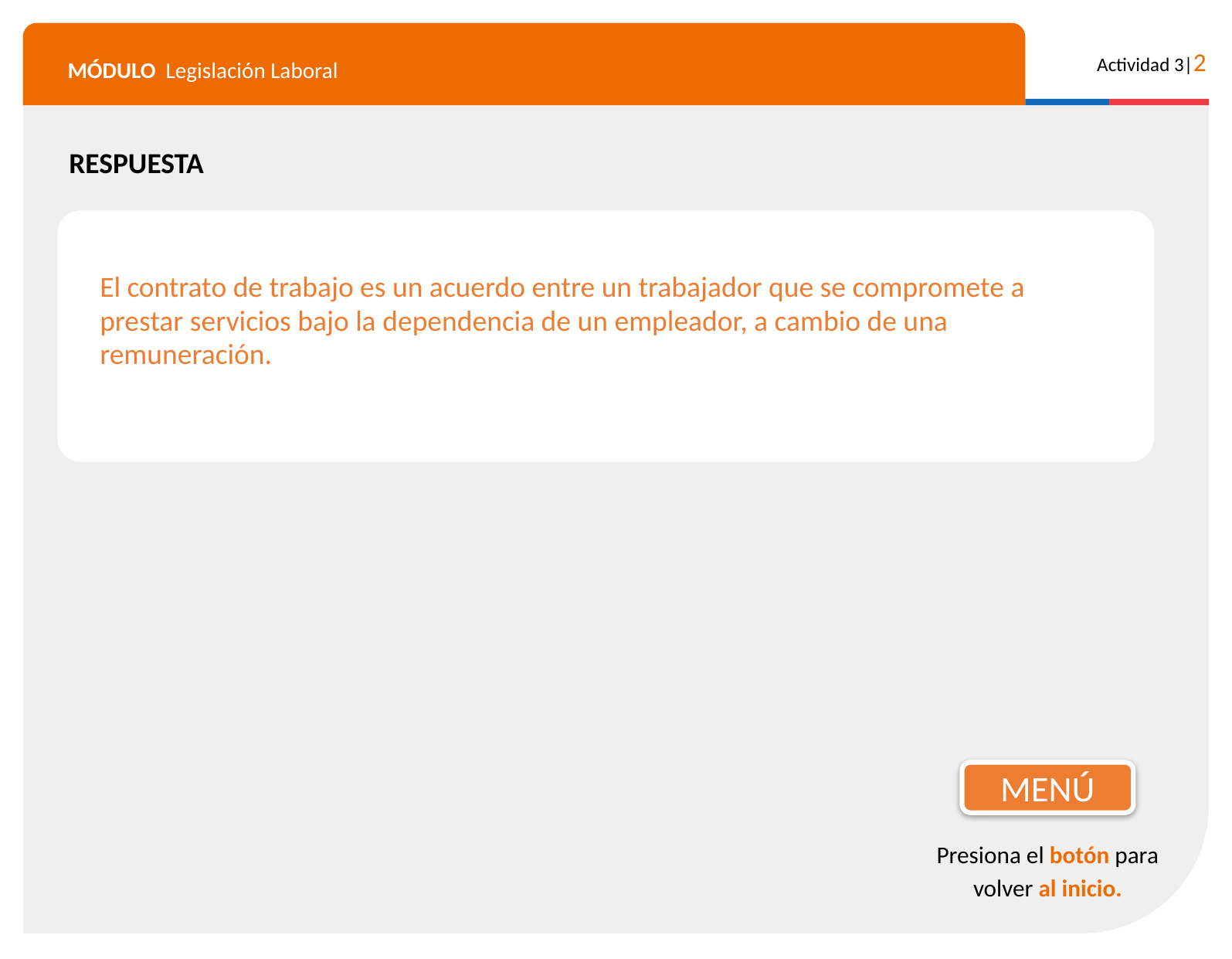

RESPUESTA

El contrato de trabajo es un acuerdo entre un trabajador que se compromete a prestar servicios bajo la dependencia de un empleador, a cambio de una remuneración.
MENÚ
Presiona el botón para volver al inicio.